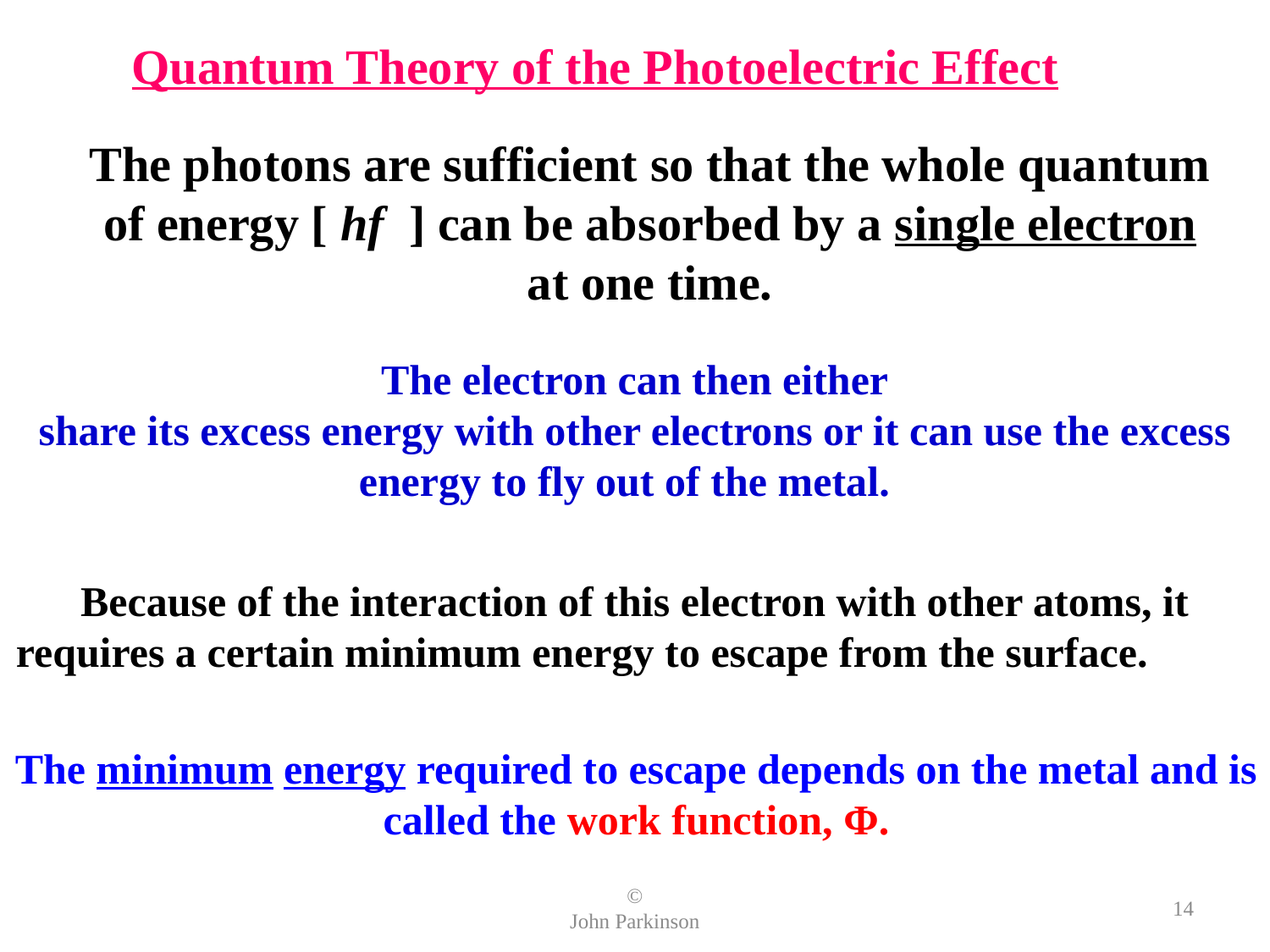

Quantum Theory of the Photoelectric Effect
The photons are sufficient so that the whole quantum of energy [ hf  ] can be absorbed by a single electron at one time.
The electron can then either
share its excess energy with other electrons or it can use the excess energy to fly out of the metal.

Because of the interaction of this electron with other atoms, it requires a certain minimum energy to escape from the surface.
The minimum energy required to escape depends on the metal and is called the work function, Φ.
©
John Parkinson
14